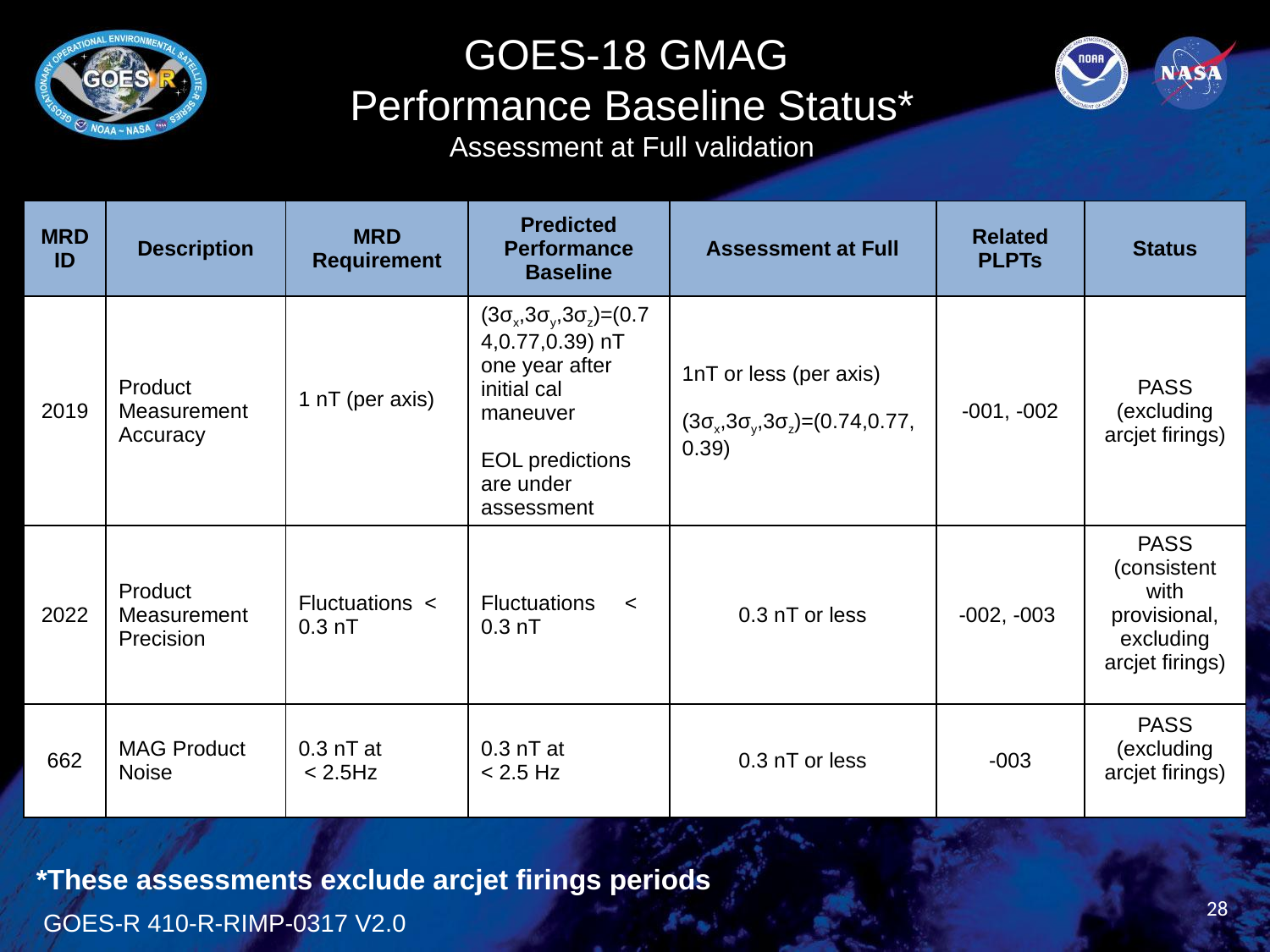

GOES-18 GMAG
Performance Baseline Status*
Assessment at Full validation
| MRD ID | Description | MRD Requirement | Predicted Performance Baseline | Assessment at Full | Related PLPTs | Status |
| --- | --- | --- | --- | --- | --- | --- |
| 2019 | Product Measurement Accuracy | 1 nT (per axis) | (3σx,3σy,3σz)=(0.74,0.77,0.39) nT one year after initial cal maneuver EOL predictions are under assessment | 1nT or less (per axis) (3σx,3σy,3σz)=(0.74,0.77,0.39) | -001, -002 | PASS (excluding arcjet firings) |
| 2022 | Product Measurement Precision | Fluctuations < 0.3 nT | Fluctuations < 0.3 nT | 0.3 nT or less | -002, -003 | PASS (consistent with provisional, excluding arcjet firings) |
| 662 | MAG Product Noise | 0.3 nT at < 2.5Hz | 0.3 nT at < 2.5 Hz | 0.3 nT or less | -003 | PASS (excluding arcjet firings) |
*These assessments exclude arcjet firings periods

28
GOES-R 410-R-RIMP-0317 V2.0